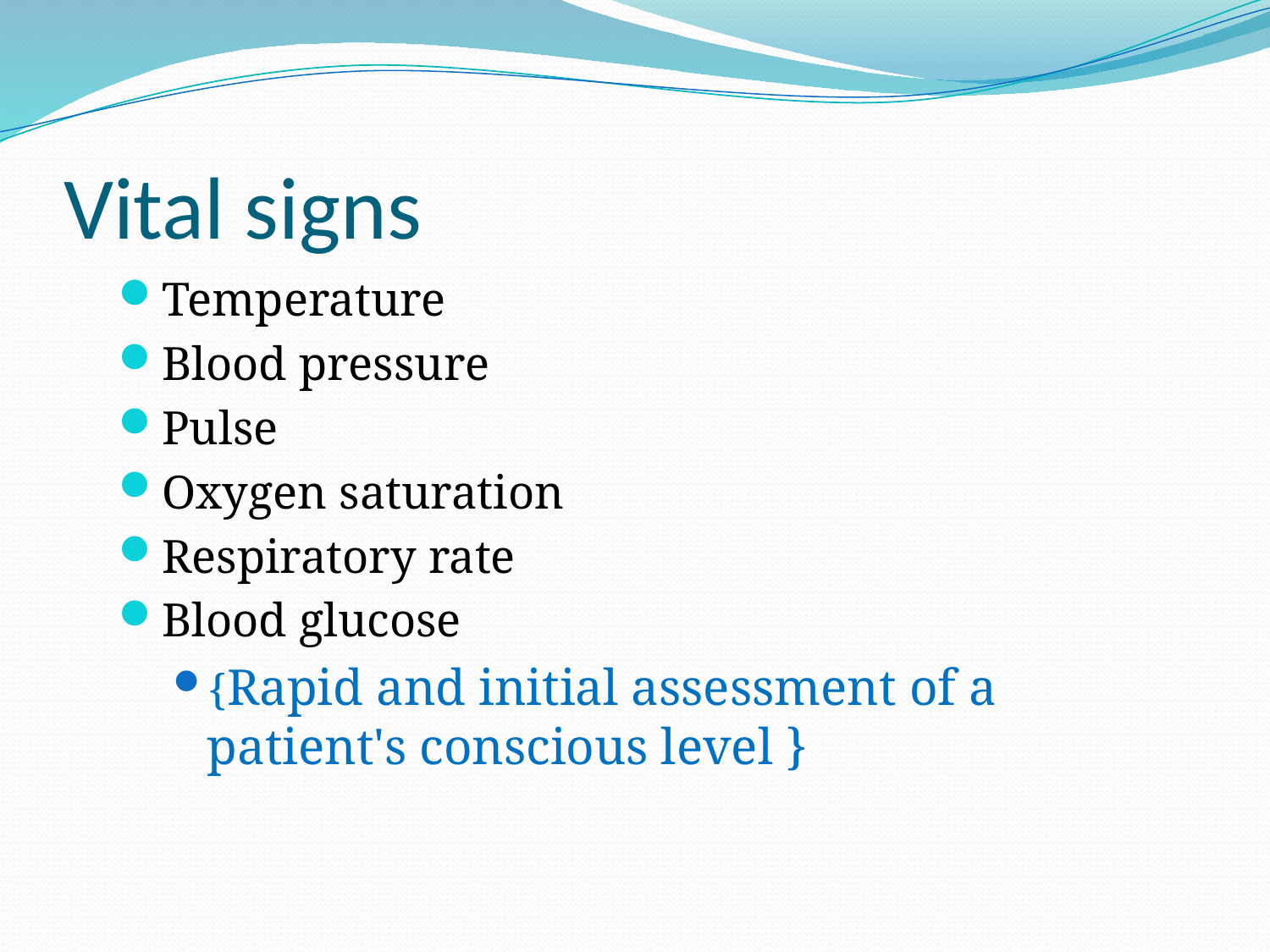

# Vital signs
Temperature
Blood pressure
Pulse
Oxygen saturation
Respiratory rate
Blood glucose
{Rapid and initial assessment of a patient's conscious level }